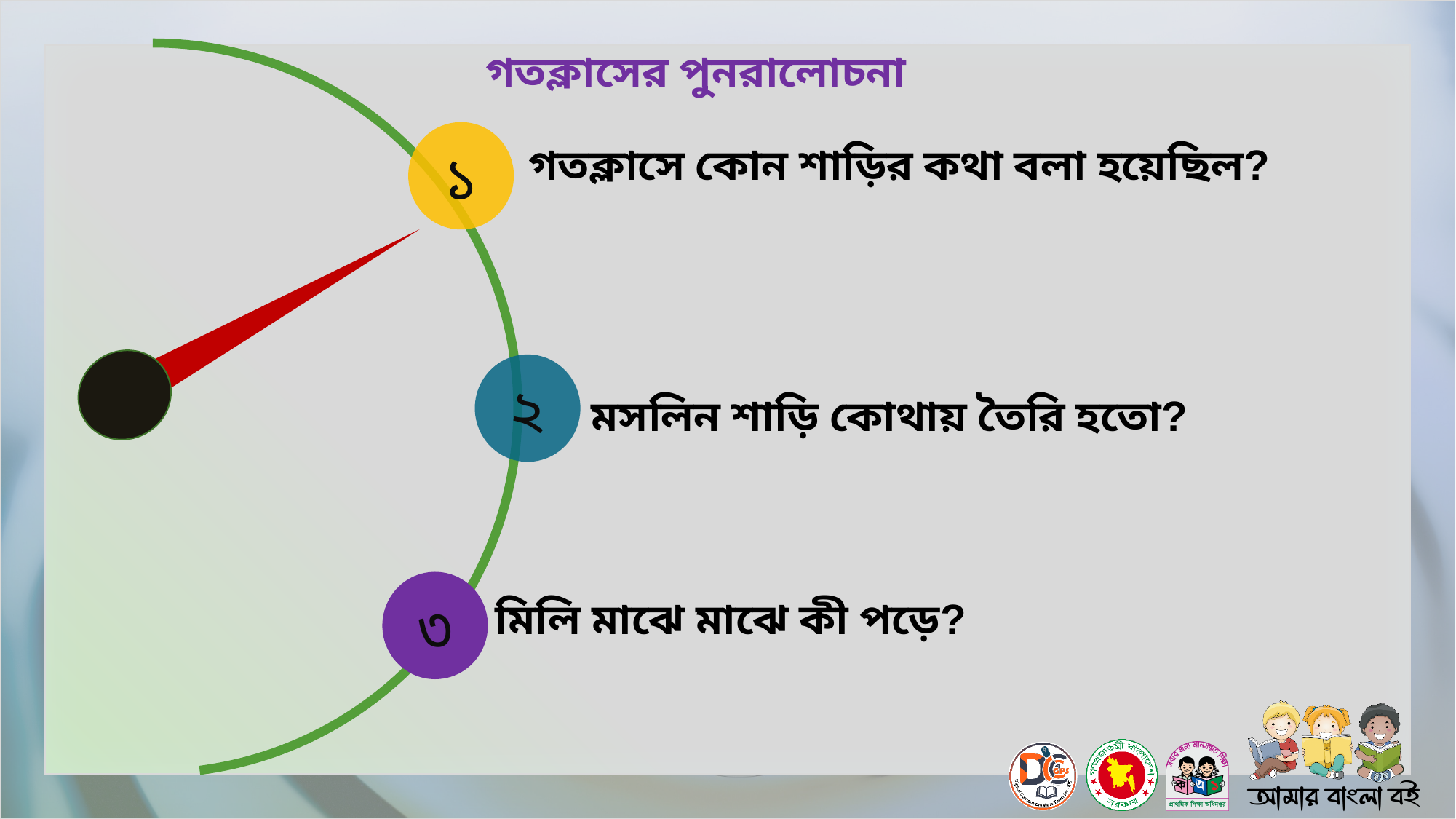

গতক্লাসের পুনরালোচনা

১
গতক্লাসে কোন শাড়ির কথা বলা হয়েছিল?
২
মসলিন শাড়ি কোথায় তৈরি হতো?

৩
মিলি মাঝে মাঝে কী পড়ে?